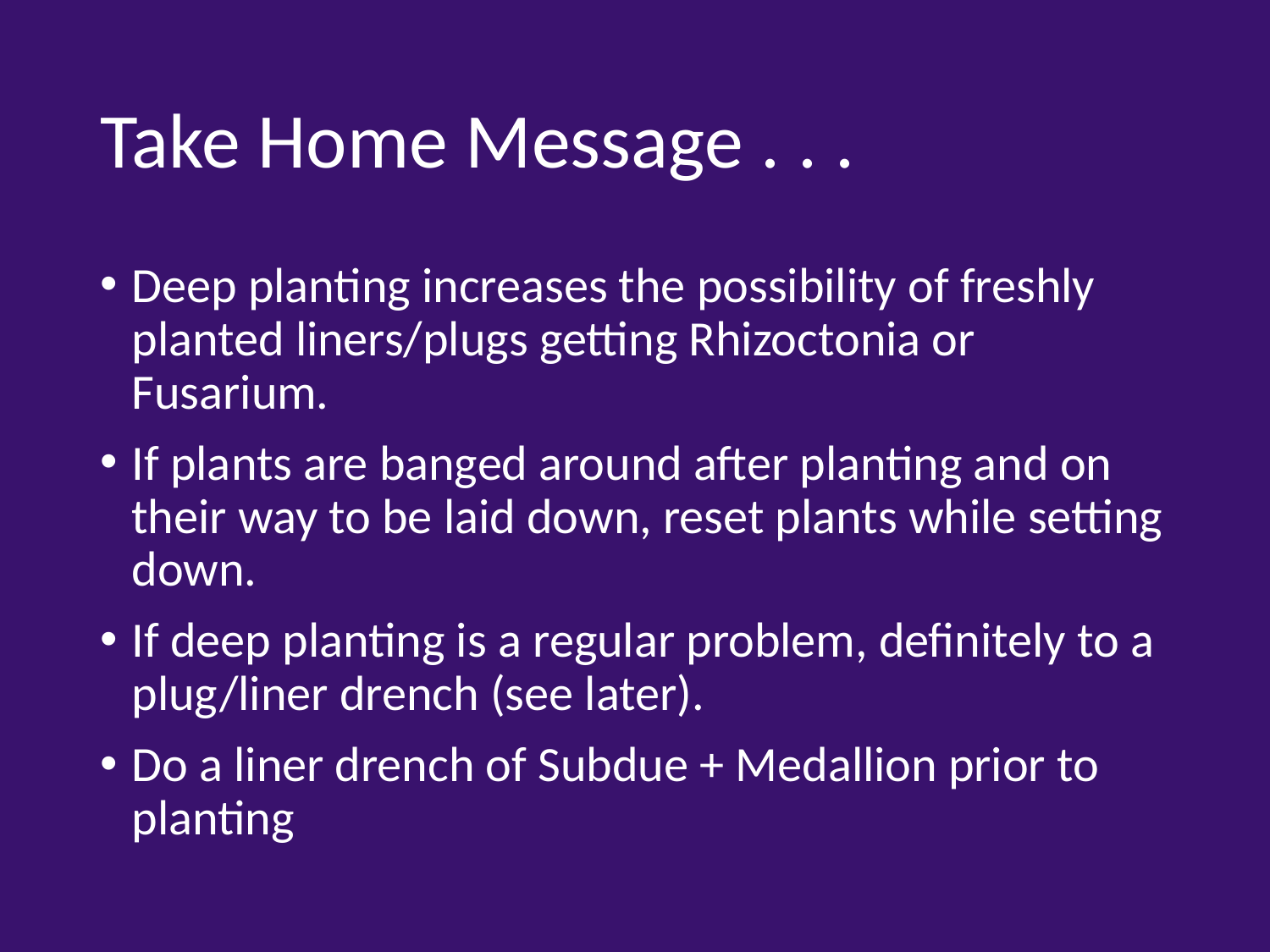

# Take Home Message . . .
Deep planting increases the possibility of freshly planted liners/plugs getting Rhizoctonia or Fusarium.
If plants are banged around after planting and on their way to be laid down, reset plants while setting down.
If deep planting is a regular problem, definitely to a plug/liner drench (see later).
Do a liner drench of Subdue + Medallion prior to planting